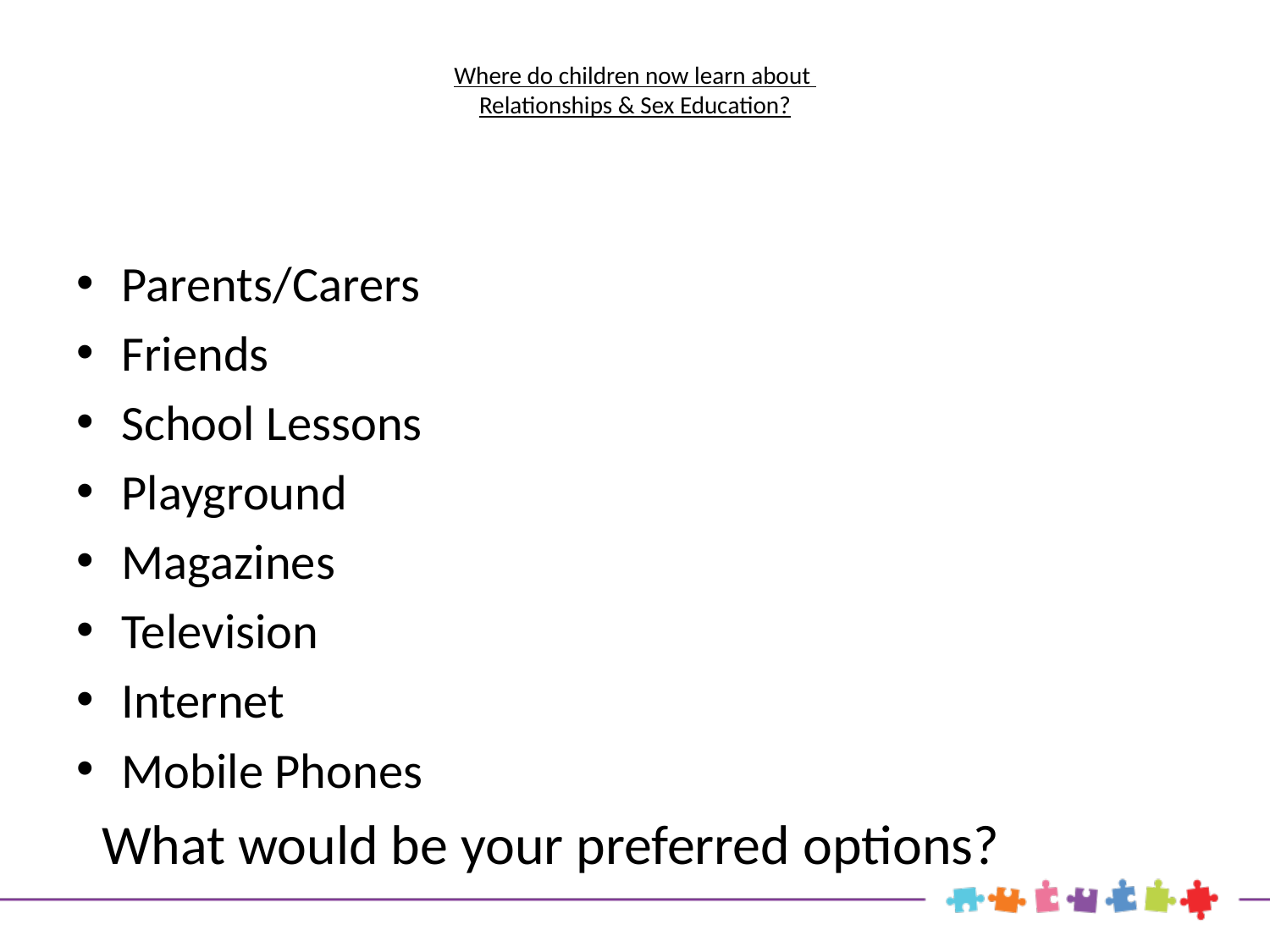

# Where do children now learn about Relationships & Sex Education?

Parents/Carers
Friends
School Lessons
Playground
Magazines
Television
Internet
Mobile Phones
  What would be your preferred options?